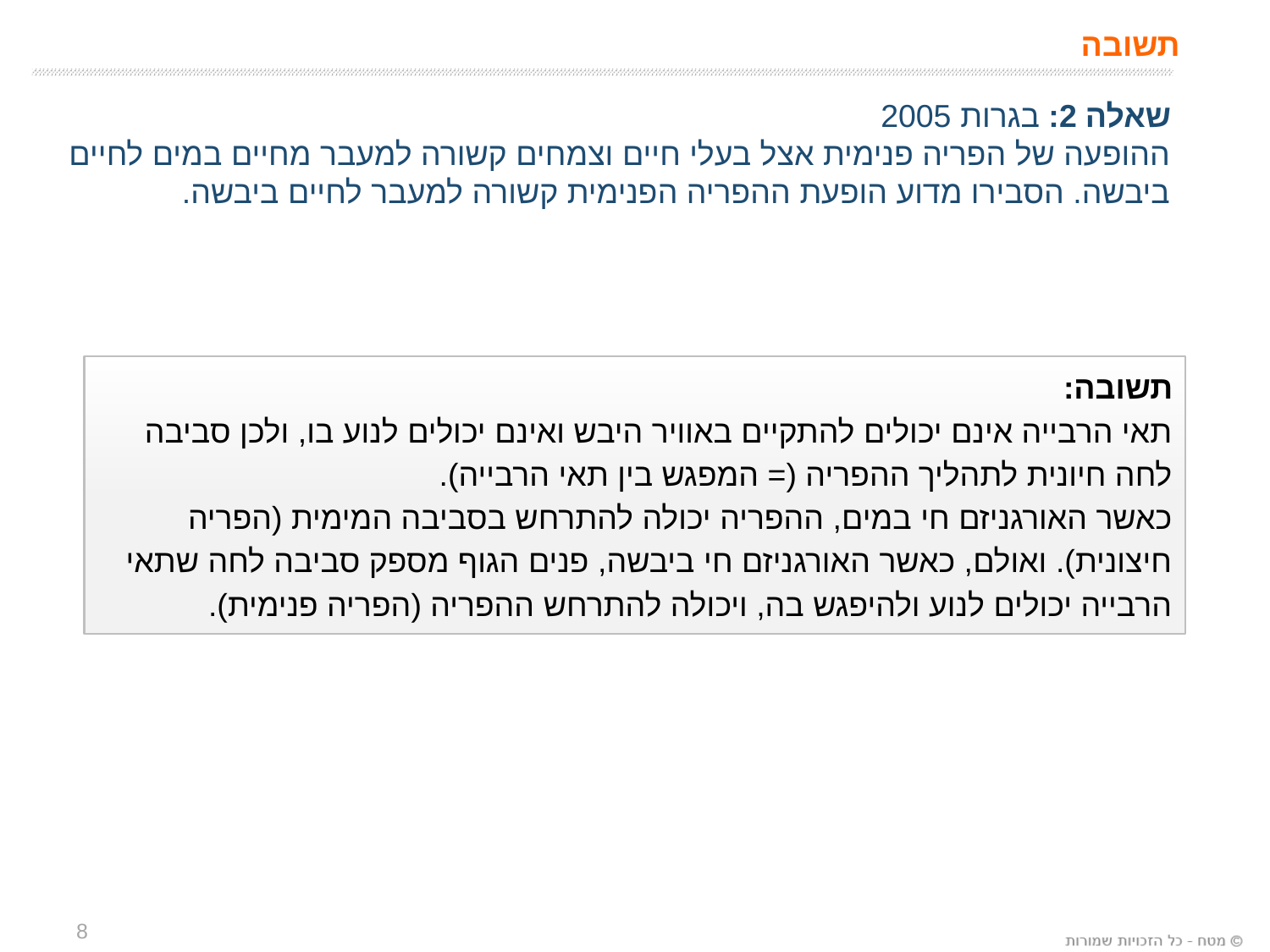

תשובה

שאלה 2: בגרות 2005
ההופעה של הפריה פנימית אצל בעלי חיים וצמחים קשורה למעבר מחיים במים לחיים ביבשה. הסבירו מדוע הופעת ההפריה הפנימית קשורה למעבר לחיים ביבשה.
תשובה:
תאי הרבייה אינם יכולים להתקיים באוויר היבש ואינם יכולים לנוע בו, ולכן סביבה לחה חיונית לתהליך ההפריה (= המפגש בין תאי הרבייה).
כאשר האורגניזם חי במים, ההפריה יכולה להתרחש בסביבה המימית (הפריה חיצונית). ואולם, כאשר האורגניזם חי ביבשה, פנים הגוף מספק סביבה לחה שתאי הרבייה יכולים לנוע ולהיפגש בה, ויכולה להתרחש ההפריה (הפריה פנימית).

8